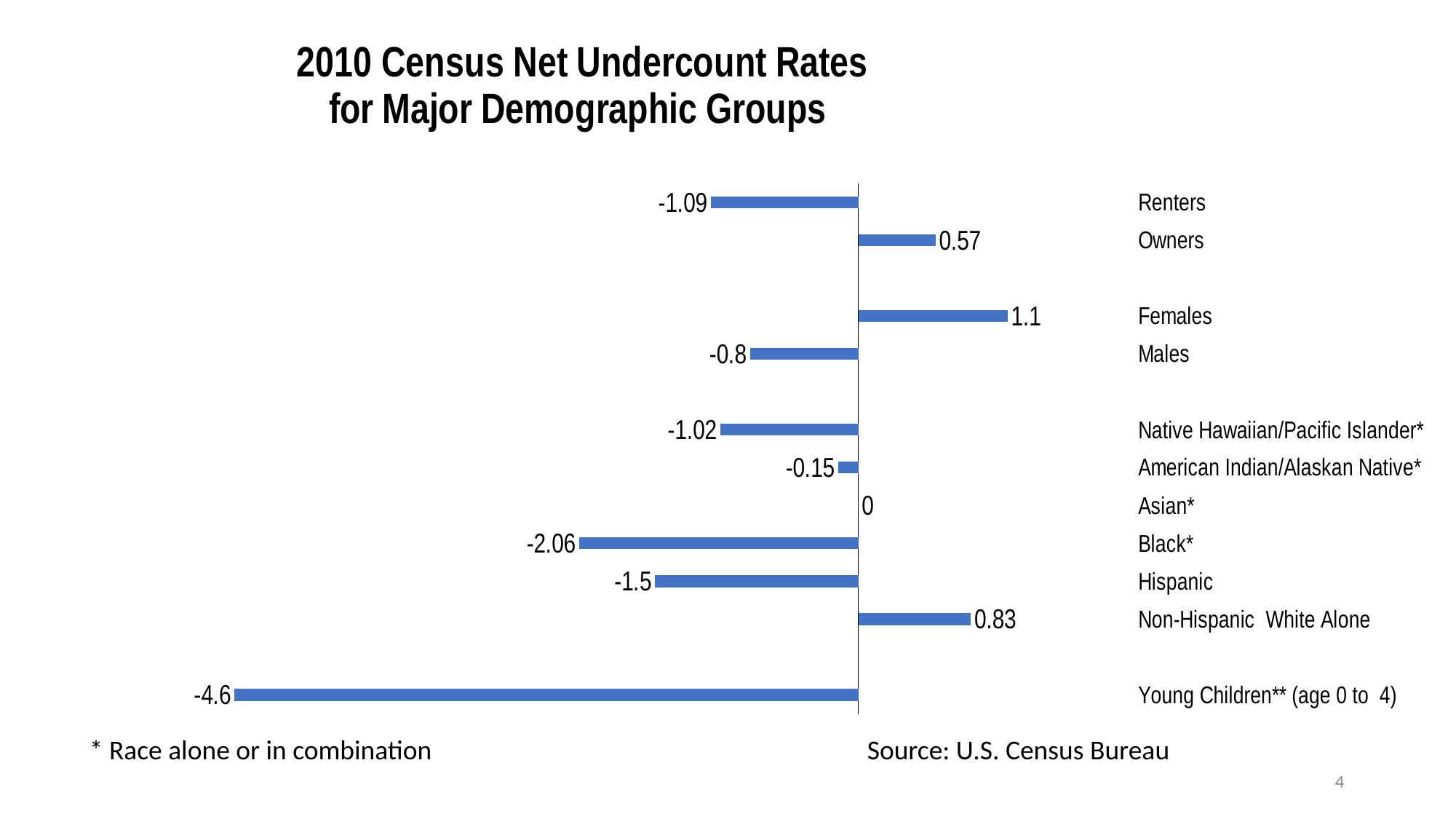

### Chart: 2010 Census Net Undercount Rates
for Major Demographic Groups

| Category |  |
|---|---|
| Young Children** (age 0 to  4)  | -4.6 |
|  | None |
| Non-Hispanic  White Alone  | 0.83 |
| Hispanic  | -1.5 |
| Black* | -2.06 |
| Asian* | 0.0 |
| American Indian/Alaskan Native* | -0.15 |
| Native Hawaiian/Pacific Islander* | -1.02 |
|  | None |
| Males | -0.8 |
| Females | 1.1 |
|  | None |
| Owners | 0.57 |
| Renters  | -1.09 |
* Race alone or in combination
Source: U.S. Census Bureau
4